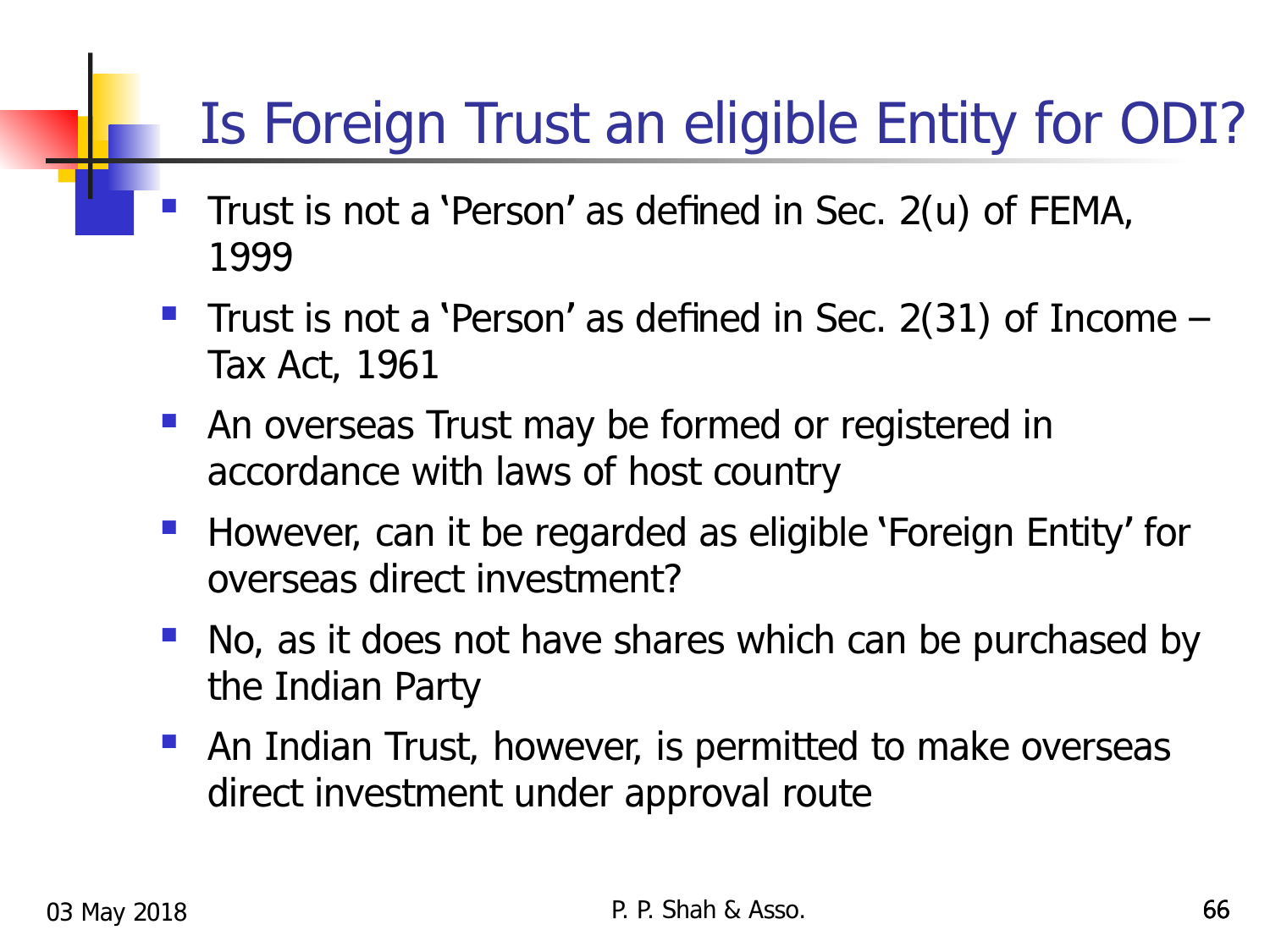

Is Foreign Trust an eligible Entity for ODI?
Trust is not a ‘Person’ as defined in Sec. 2(u) of FEMA, 1999
Trust is not a ‘Person’ as defined in Sec. 2(31) of Income – Tax Act, 1961
An overseas Trust may be formed or registered in accordance with laws of host country
However, can it be regarded as eligible ‘Foreign Entity’ for overseas direct investment?
No, as it does not have shares which can be purchased by the Indian Party
An Indian Trust, however, is permitted to make overseas direct investment under approval route

03 May 2018
P. P. Shah & Asso.
66
66